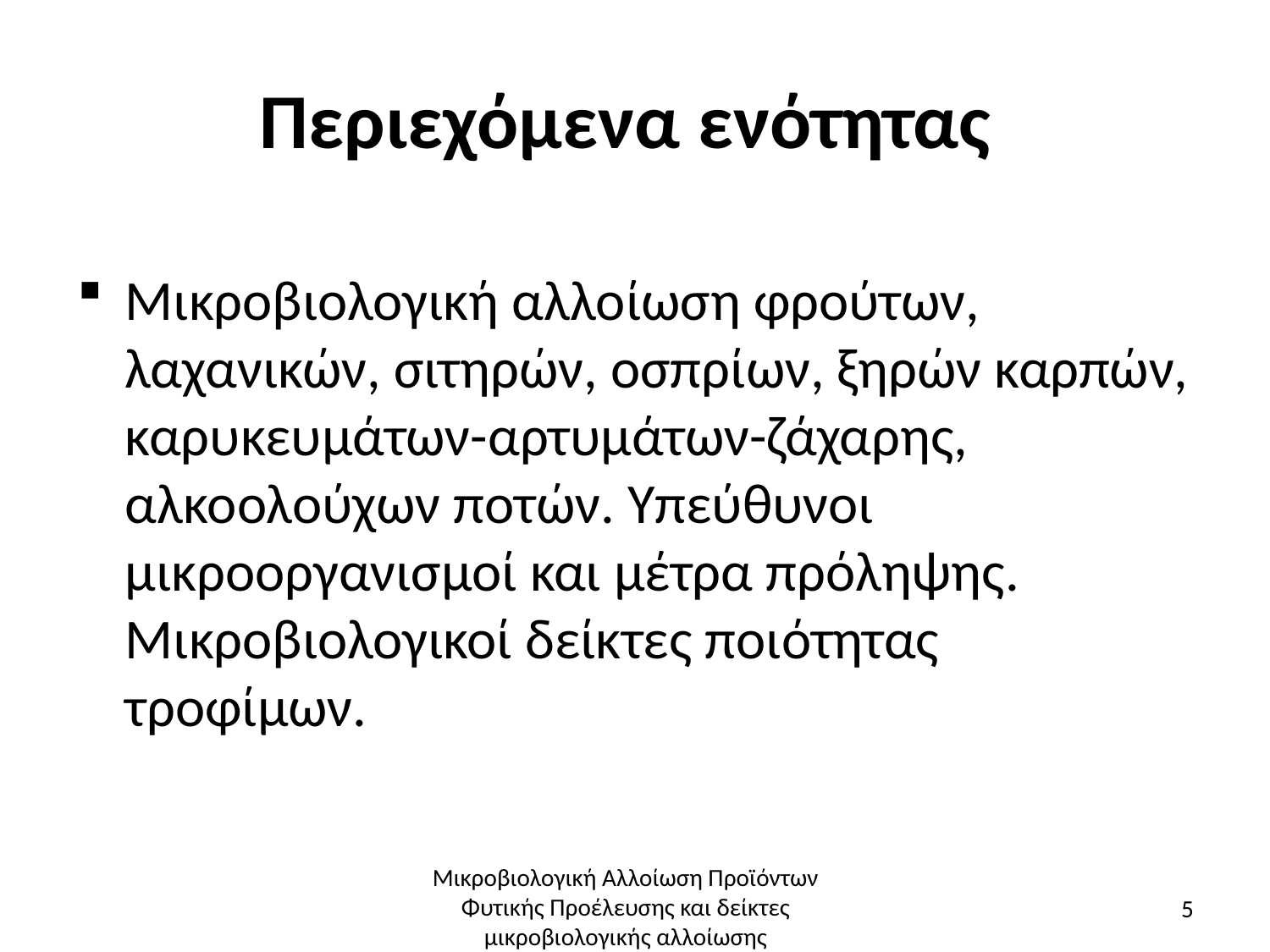

# Περιεχόμενα ενότητας
Μικροβιολογική αλλοίωση φρούτων, λαχανικών, σιτηρών, οσπρίων, ξηρών καρπών, καρυκευμάτων-αρτυμάτων-ζάχαρης, αλκοολούχων ποτών. Υπεύθυνοι μικροοργανισμοί και μέτρα πρόληψης. Μικροβιολογικοί δείκτες ποιότητας τροφίμων.
Μικροβιολογική Αλλοίωση Προϊόντων Φυτικής Προέλευσης και δείκτες μικροβιολογικής αλλοίωσης
5